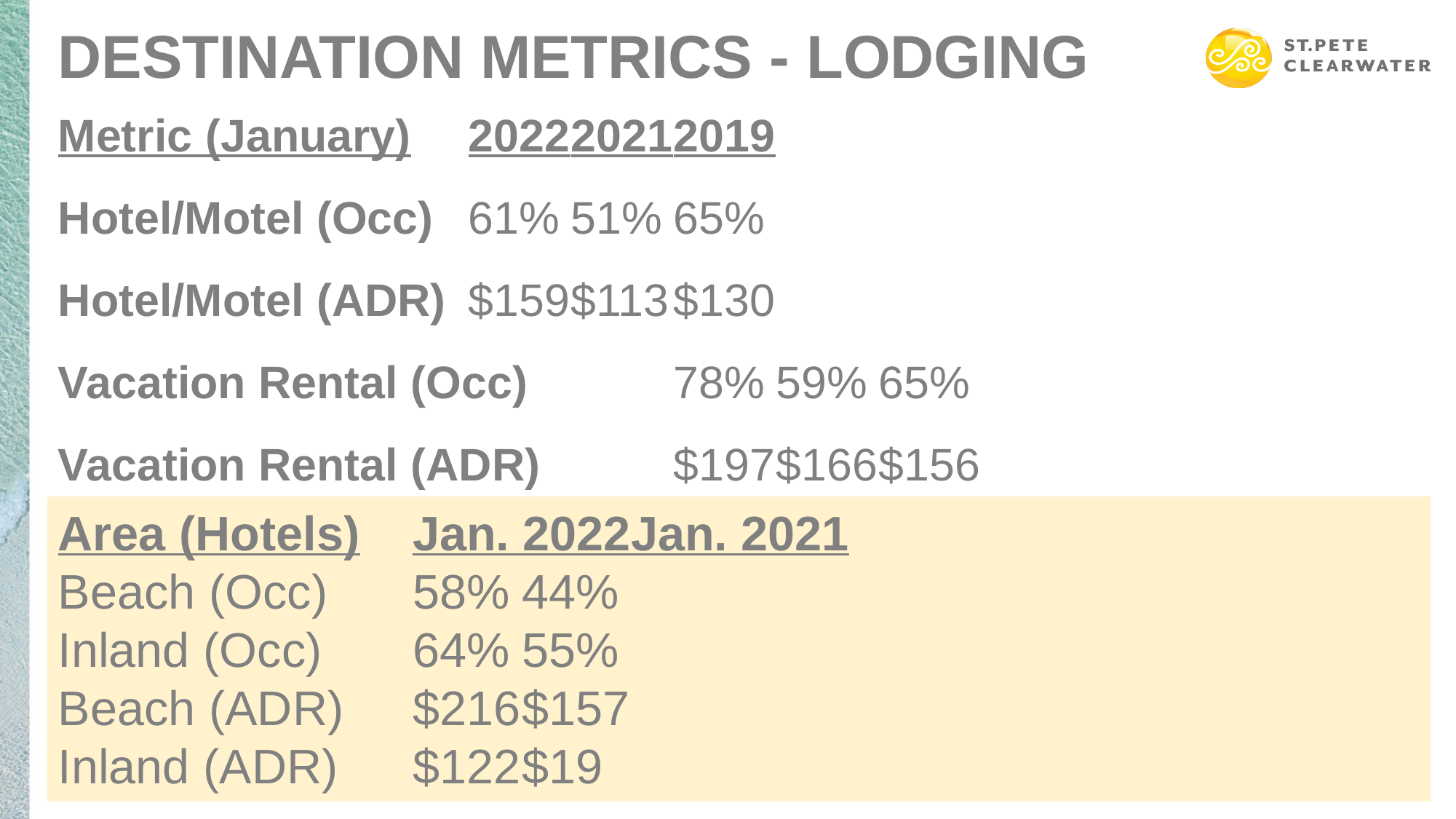

# DESTINATION METRICS - Lodging
Metric (January)		2022	2021	2019
Hotel/Motel (Occ)		61%	51%		65%
Hotel/Motel (ADR)		$159	$113		$130
Vacation Rental (Occ)		78%	59%		65%
Vacation Rental (ADR)		$197	$166		$156
Area (Hotels)	Jan. 2022	Jan. 2021
Beach (Occ)	58%	44%
Inland (Occ)	64%	55%
Beach (ADR)	$216	$157
Inland (ADR)	$122	$19
3